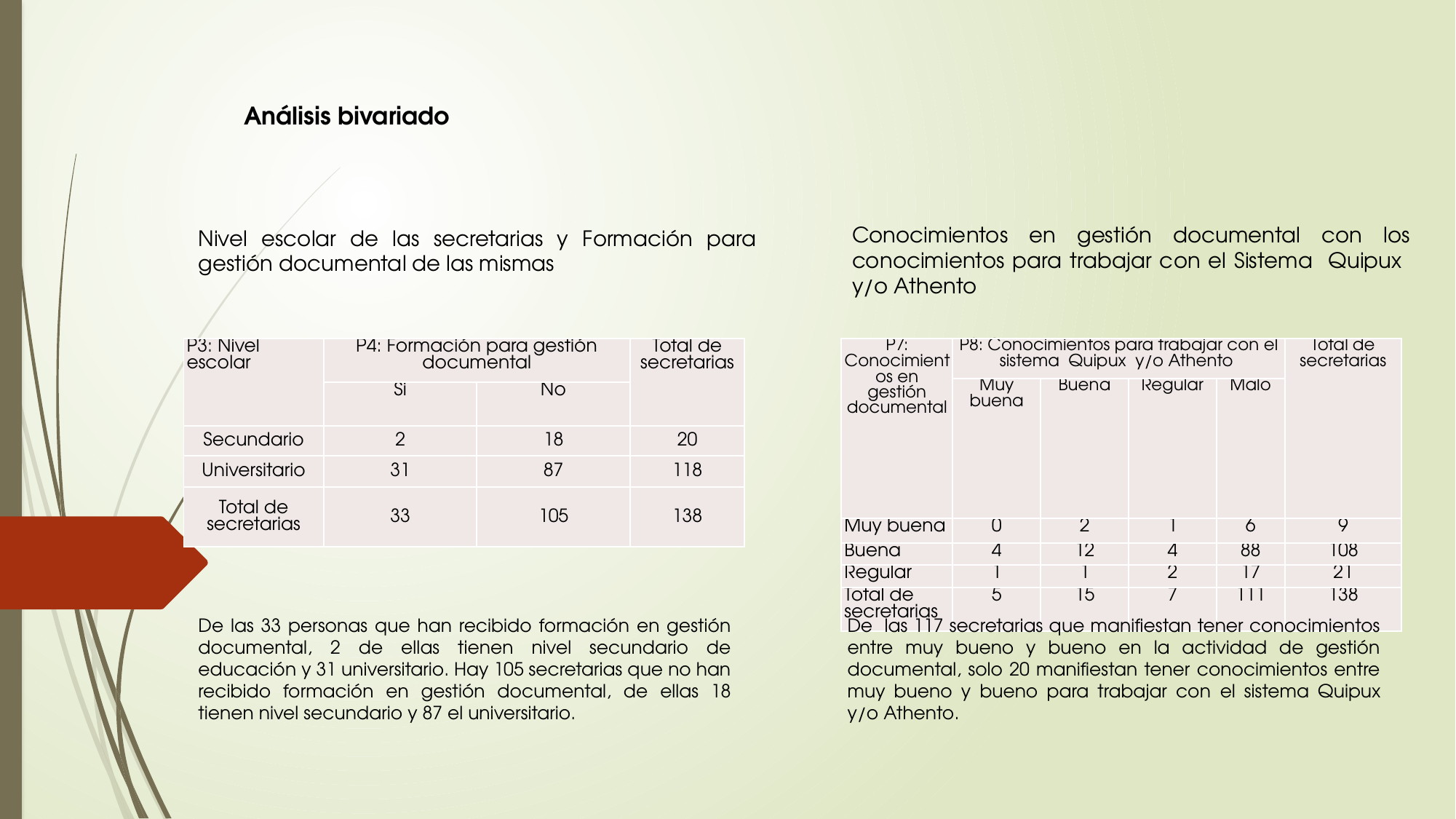

Análisis bivariado
Conocimientos en gestión documental con los conocimientos para trabajar con el Sistema  Quipux  y/o Athento
Nivel escolar de las secretarias y Formación para gestión documental de las mismas
| P3: Nivel escolar | P4: Formación para gestión documental |  | Total de secretarias |
| --- | --- | --- | --- |
|  | Si | No |  |
| Secundario | 2 | 18 | 20 |
| Universitario | 31 | 87 | 118 |
| Total de secretarias | 33 | 105 | 138 |
| P7: Conocimientos en gestión documental | P8: Conocimientos para trabajar con el sistema Quipux y/o Athento |  |  |  | Total de secretarias |
| --- | --- | --- | --- | --- | --- |
|  | Muy buena | Buena | Regular | Malo |  |
| Muy buena | 0 | 2 | 1 | 6 | 9 |
| Buena | 4 | 12 | 4 | 88 | 108 |
| Regular | 1 | 1 | 2 | 17 | 21 |
| Total de secretarias | 5 | 15 | 7 | 111 | 138 |
De  las 117 secretarias que manifiestan tener conocimientos entre muy bueno y bueno en la actividad de gestión documental, solo 20 manifiestan tener conocimientos entre muy bueno y bueno para trabajar con el sistema Quipux y/o Athento.
De las 33 personas que han recibido formación en gestión documental, 2 de ellas tienen nivel secundario de educación y 31 universitario. Hay 105 secretarias que no han recibido formación en gestión documental, de ellas 18 tienen nivel secundario y 87 el universitario.